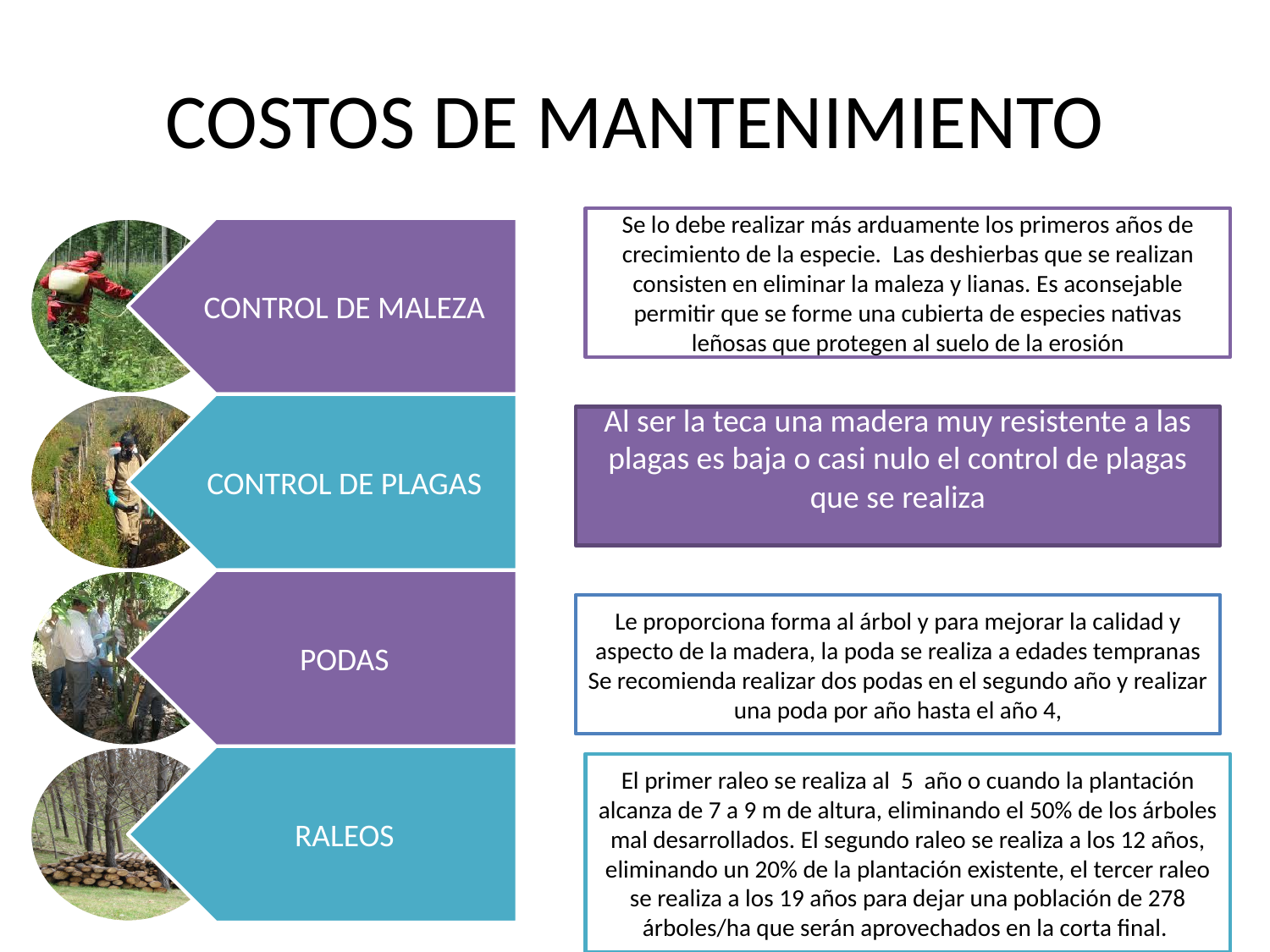

# COSTOS DE MANTENIMIENTO
Se lo debe realizar más arduamente los primeros años de crecimiento de la especie.  Las deshierbas que se realizan consisten en eliminar la maleza y lianas. Es aconsejable permitir que se forme una cubierta de especies nativas leñosas que protegen al suelo de la erosión
CONTROL DE MALEZA
CONTROL DE PLAGAS
PODAS
RALEOS
Al ser la teca una madera muy resistente a las plagas es baja o casi nulo el control de plagas que se realiza

Le proporciona forma al árbol y para mejorar la calidad y aspecto de la madera, la poda se realiza a edades tempranas Se recomienda realizar dos podas en el segundo año y realizar una poda por año hasta el año 4,

El primer raleo se realiza al  5  año o cuando la plantación alcanza de 7 a 9 m de altura, eliminando el 50% de los árboles mal desarrollados. El segundo raleo se realiza a los 12 años, eliminando un 20% de la plantación existente, el tercer raleo se realiza a los 19 años para dejar una población de 278 árboles/ha que serán aprovechados en la corta final.